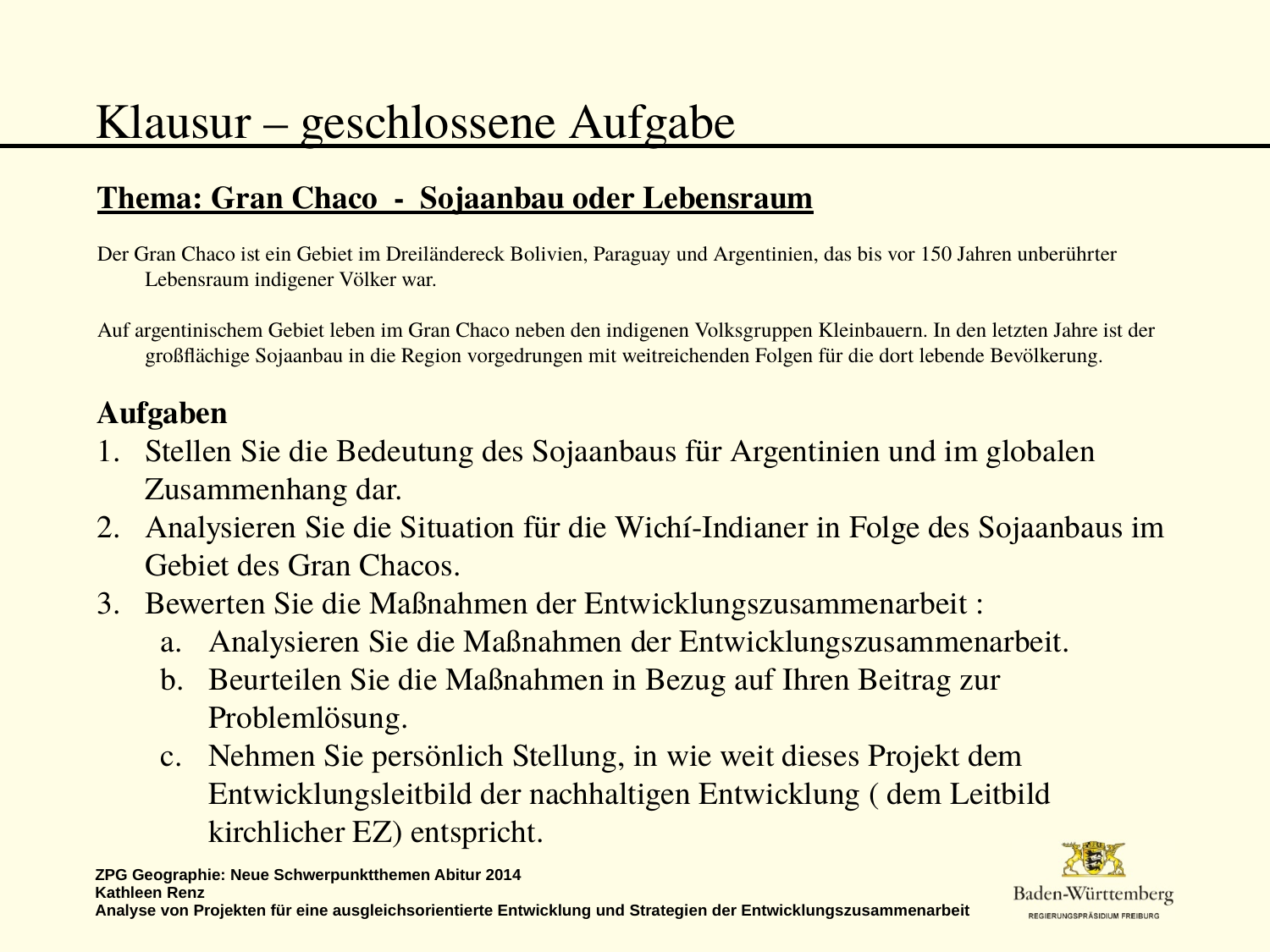

# Klausur – geschlossene Aufgabe
Thema: Gran Chaco  -  Sojaanbau oder Lebensraum

Der Gran Chaco ist ein Gebiet im Dreiländereck Bolivien, Paraguay und Argentinien, das bis vor 150 Jahren unberührter Lebensraum indigener Völker war.

Auf argentinischem Gebiet leben im Gran Chaco neben den indigenen Volksgruppen Kleinbauern. In den letzten Jahre ist der großflächige Sojaanbau in die Region vorgedrungen mit weitreichenden Folgen für die dort lebende Bevölkerung.

Aufgaben
Stellen Sie die Bedeutung des Sojaanbaus für Argentinien und im globalen Zusammenhang dar.
Analysieren Sie die Situation für die Wichí-Indianer in Folge des Sojaanbaus im Gebiet des Gran Chacos.
Bewerten Sie die Maßnahmen der Entwicklungszusammenarbeit :
Analysieren Sie die Maßnahmen der Entwicklungszusammenarbeit.
Beurteilen Sie die Maßnahmen in Bezug auf Ihren Beitrag zur Problemlösung.
Nehmen Sie persönlich Stellung, in wie weit dieses Projekt dem Entwicklungsleitbild der nachhaltigen Entwicklung ( dem Leitbild kirchlicher EZ) entspricht.